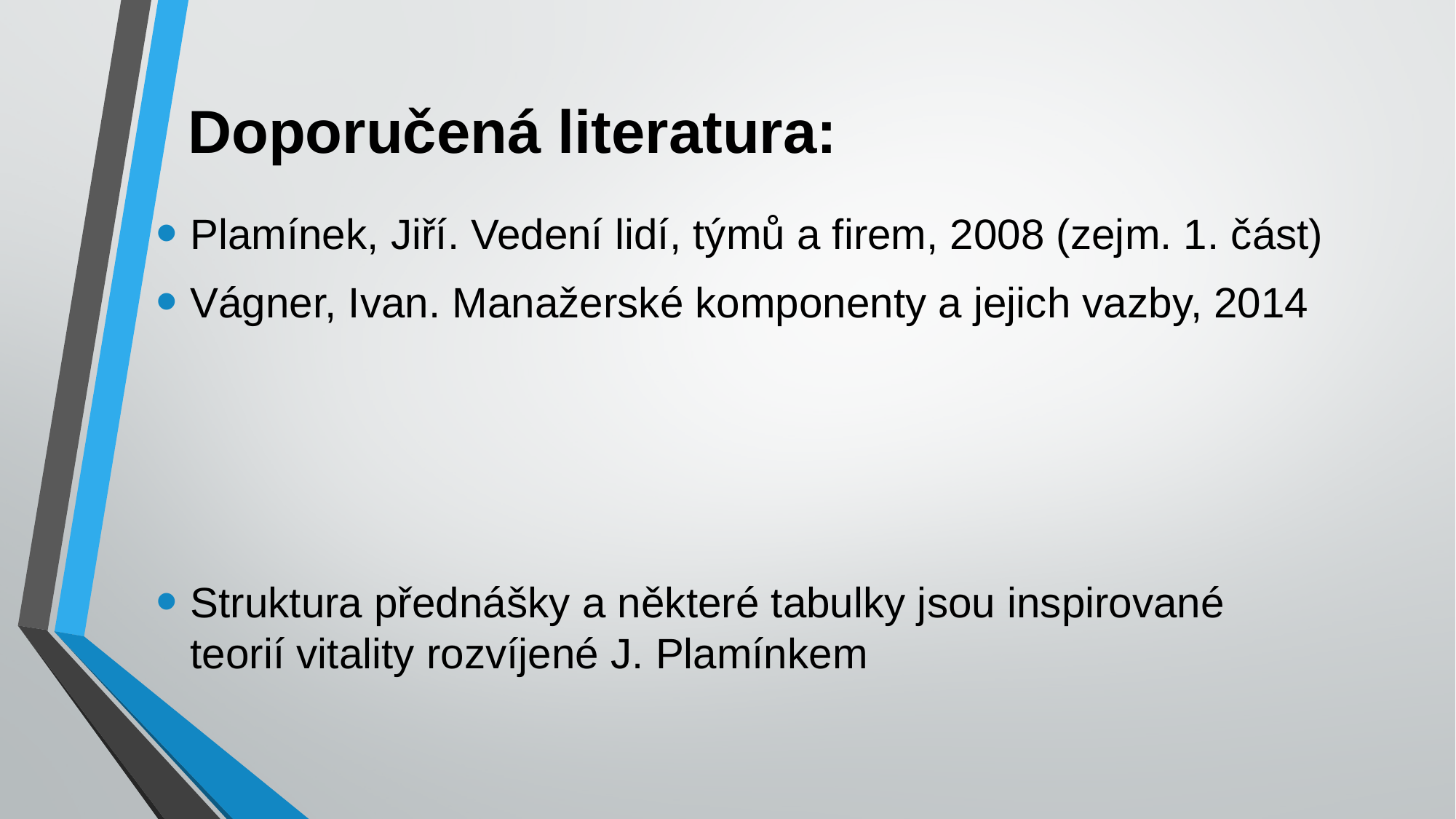

# Doporučená literatura:
Plamínek, Jiří. Vedení lidí, týmů a firem, 2008 (zejm. 1. část)
Vágner, Ivan. Manažerské komponenty a jejich vazby, 2014

Struktura přednášky a některé tabulky jsou inspirované teorií vitality rozvíjené J. Plamínkem